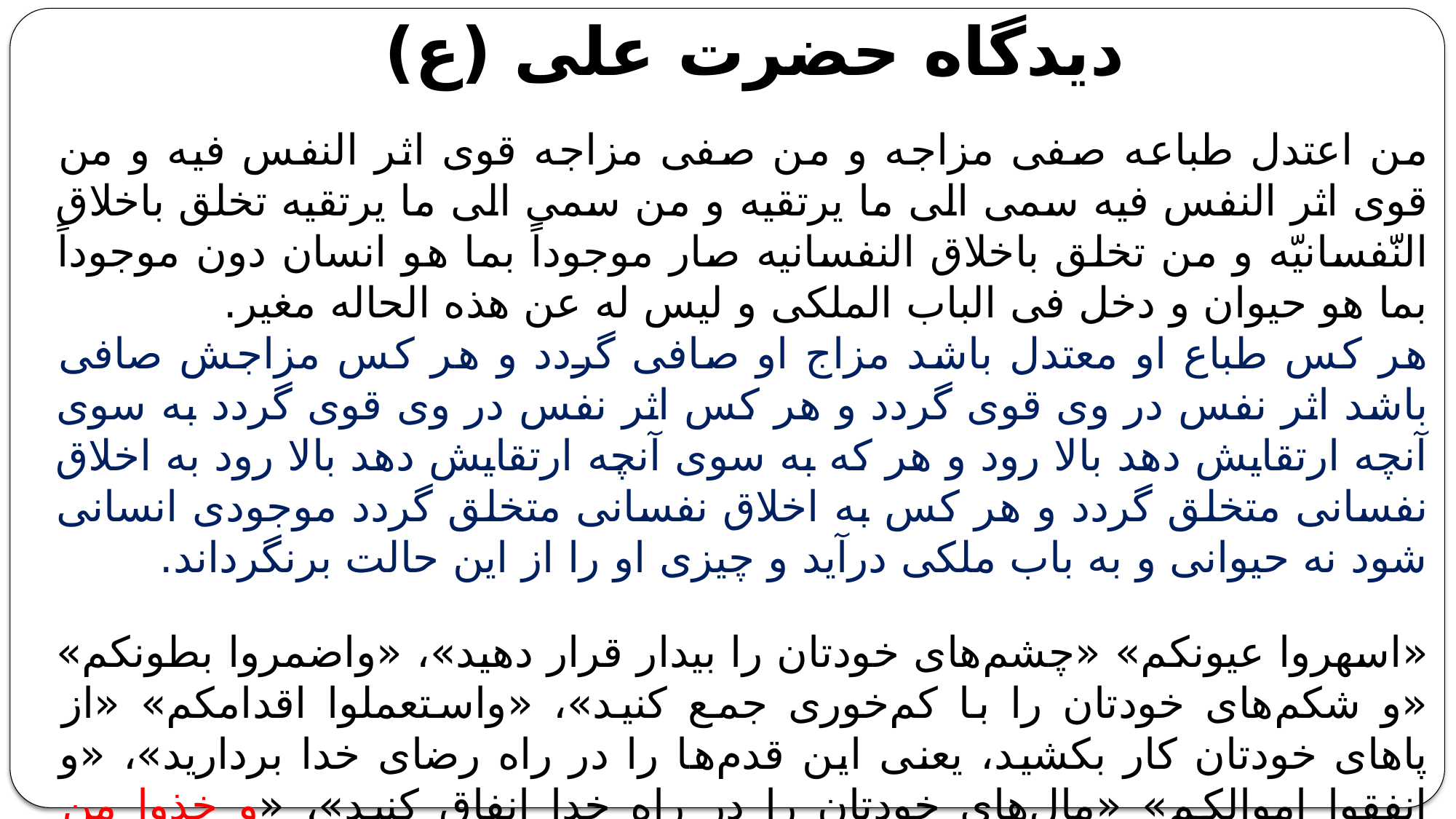

# دیدگاه حضرت علی (ع)
من اعتدل طباعه صفی مزاجه و من صفی مزاجه قوی اثر النفس فیه و من قوی اثر النفس فیه سمی الی ما یرتقیه و من سمی الی ما یرتقیه تخلق باخلاق النّفسانیّه و من تخلق باخلاق النفسانیه صار موجوداً بما هو انسان دون موجوداً بما هو حیوان و دخل فی الباب الملکی و ليس له عن هذه الحاله مغير.
هر كس طباع او معتدل باشد مزاج او صافى گردد و هر كس مزاجش صافى باشد اثر نفس در وى قوى گردد و هر كس اثر نفس در وى قوى گردد به سوى آنچه ارتقايش دهد بالا رود و هر كه به سوى آنچه ارتقايش دهد بالا رود به اخلاق نفسانى متخلق گردد و هر كس به اخلاق نفسانى متخلق گردد موجودى انسانى شود نه حيوانى و به باب ملكى درآيد و چيزى او را از اين حالت برنگرداند.

«اسهروا عیونکم» «چشم‌های خودتان را بیدار قرار دهید»، «واضمروا بطونکم» «و شکم‌های خودتان را با کم‌خوری جمع کنید»، «واستعملوا اقدامکم» «از پاهای خودتان کار بکشید، یعنی این قدم‌ها را در راه رضای خدا بردارید»، «و انفقوا اموالکم» «مال‌های خودتان را در راه خدا انفاق کنید»، «و خذوا من اجسادکم فجودوا بها علی انفسکم» «از تن بگیرید و بر نفس‌ها ببخشید و بیفزایید»، «و لا تبخلوا بها عنها» «به روح از جسم بخل نکنید،».